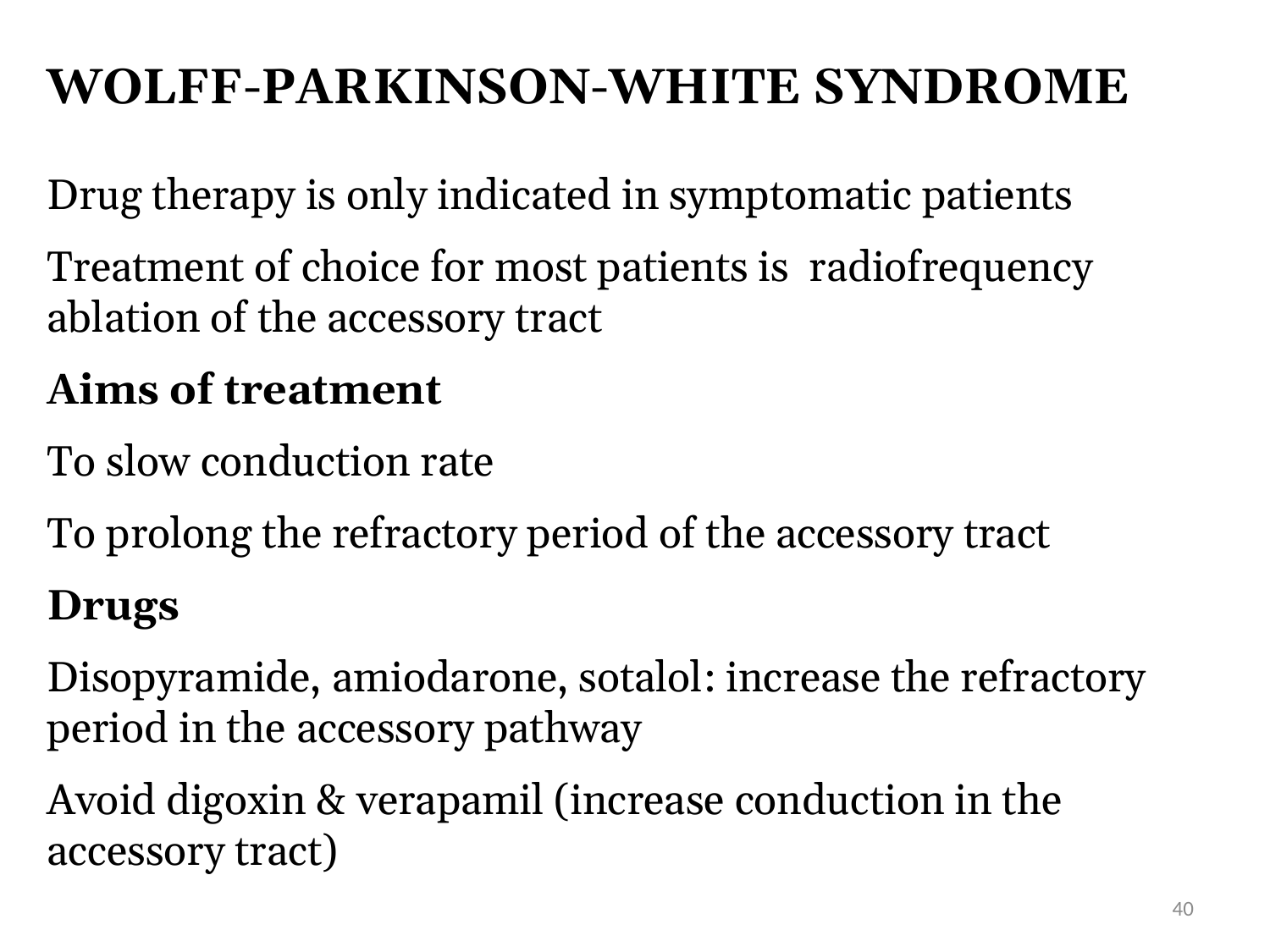

Wolff-Parkinson-White Syndrome
Drug therapy is only indicated in symptomatic patients
Treatment of choice for most patients is 	radiofrequency ablation of the accessory tract
Aims of treatment
To slow conduction rate
To prolong the refractory period of the accessory tract
Drugs
Disopyramide, amiodarone, sotalol: increase the refractory period in the accessory pathway
Avoid digoxin & verapamil (increase conduction in the accessory tract)
40